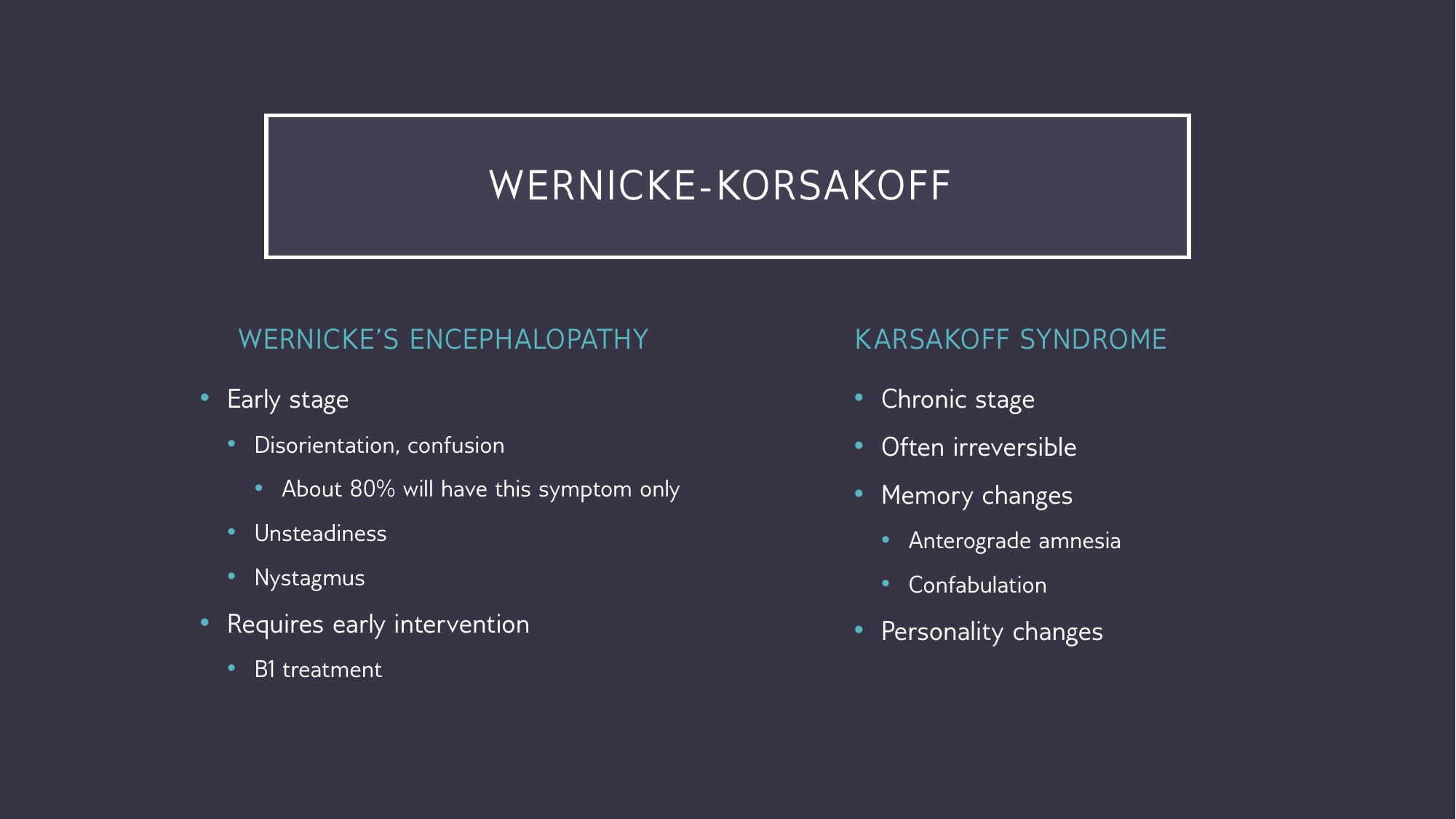

# Wernicke-KorsaKoff
Wernicke’s Encephalopathy
Karsakoff Syndrome
Early stage
Disorientation, confusion
About 80% will have this symptom only
Unsteadiness
Nystagmus
Requires early intervention
B1 treatment
Chronic stage
Often irreversible
Memory changes
Anterograde amnesia
Confabulation
Personality changes